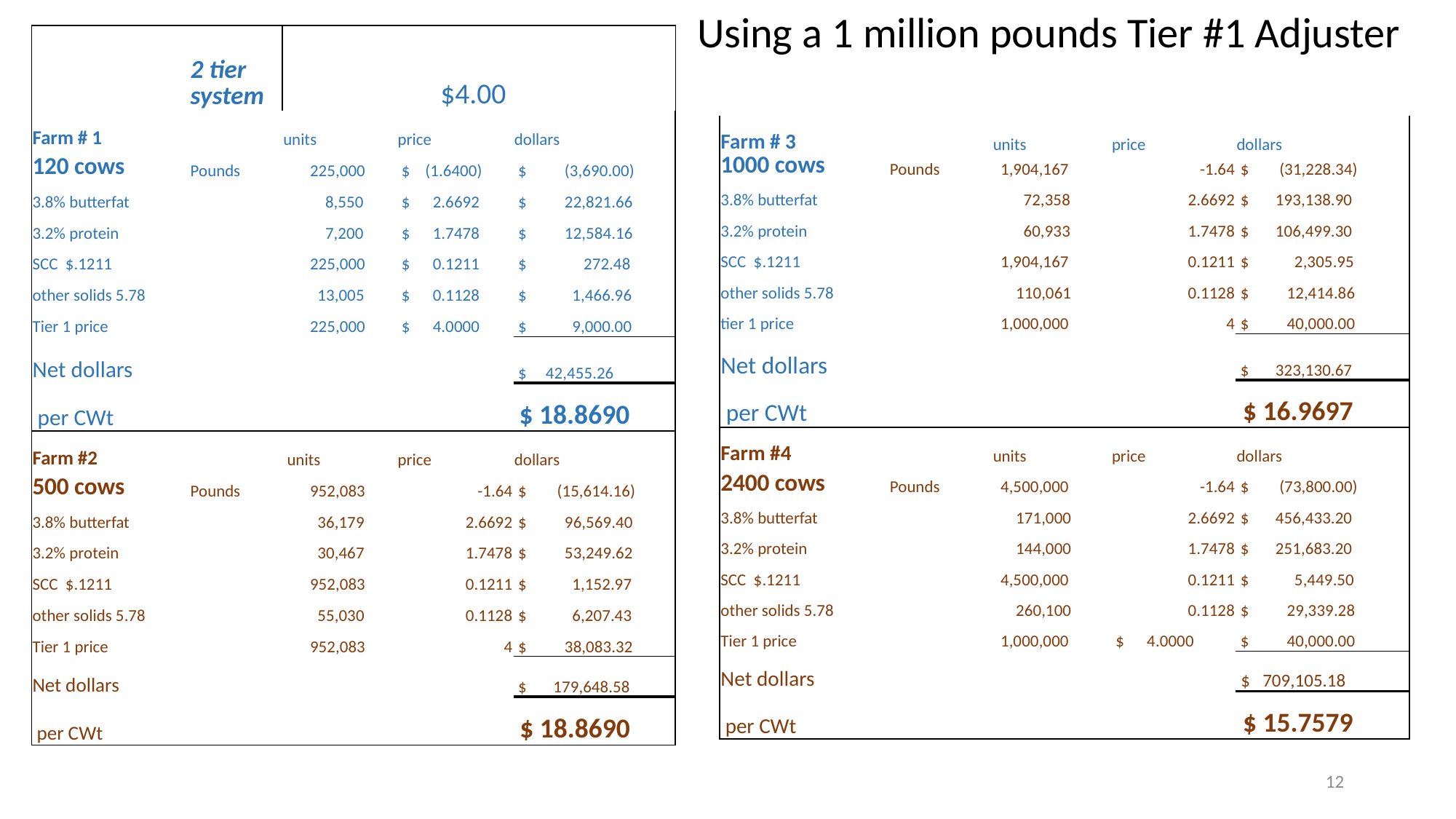

Using a 1 million pounds Tier #1 Adjuster

|  | 2 tier system |  | $4.00 |  |
| --- | --- | --- | --- | --- |
| Farm # 1 |  | units | price | dollars |
| 120 cows | Pounds | 225,000 | $ (1.6400) | $ (3,690.00) |
| 3.8% butterfat |  | 8,550 | $ 2.6692 | $ 22,821.66 |
| 3.2% protein |  | 7,200 | $ 1.7478 | $ 12,584.16 |
| SCC $.1211 |  | 225,000 | $ 0.1211 | $ 272.48 |
| other solids 5.78 |  | 13,005 | $ 0.1128 | $ 1,466.96 |
| Tier 1 price |  | 225,000 | $ 4.0000 | $ 9,000.00 |
| Net dollars |  |  |  | $ 42,455.26 |
| per CWt |  |  |  | $ 18.8690 |
| Farm #2 |  | units | price | dollars |
| 500 cows | Pounds | 952,083 | -1.64 | $ (15,614.16) |
| 3.8% butterfat |  | 36,179 | 2.6692 | $ 96,569.40 |
| 3.2% protein |  | 30,467 | 1.7478 | $ 53,249.62 |
| SCC $.1211 |  | 952,083 | 0.1211 | $ 1,152.97 |
| other solids 5.78 |  | 55,030 | 0.1128 | $ 6,207.43 |
| Tier 1 price |  | 952,083 | 4 | $ 38,083.32 |
| Net dollars |  |  |  | $ 179,648.58 |
| per CWt |  |  |  | $ 18.8690 |
| Farm # 3 |  | units | price | dollars |
| --- | --- | --- | --- | --- |
| 1000 cows | Pounds | 1,904,167 | -1.64 | $ (31,228.34) |
| 3.8% butterfat |  | 72,358 | 2.6692 | $ 193,138.90 |
| 3.2% protein |  | 60,933 | 1.7478 | $ 106,499.30 |
| SCC $.1211 |  | 1,904,167 | 0.1211 | $ 2,305.95 |
| other solids 5.78 |  | 110,061 | 0.1128 | $ 12,414.86 |
| tier 1 price |  | 1,000,000 | 4 | $ 40,000.00 |
| Net dollars |  |  |  | $ 323,130.67 |
| per CWt |  |  |  | $ 16.9697 |
| Farm #4 |  | units | price | dollars |
| 2400 cows | Pounds | 4,500,000 | -1.64 | $ (73,800.00) |
| 3.8% butterfat |  | 171,000 | 2.6692 | $ 456,433.20 |
| 3.2% protein |  | 144,000 | 1.7478 | $ 251,683.20 |
| SCC $.1211 |  | 4,500,000 | 0.1211 | $ 5,449.50 |
| other solids 5.78 |  | 260,100 | 0.1128 | $ 29,339.28 |
| Tier 1 price |  | 1,000,000 | $ 4.0000 | $ 40,000.00 |
| Net dollars |  |  |  | $ 709,105.18 |
| per CWt |  |  |  | $ 15.7579 |
12